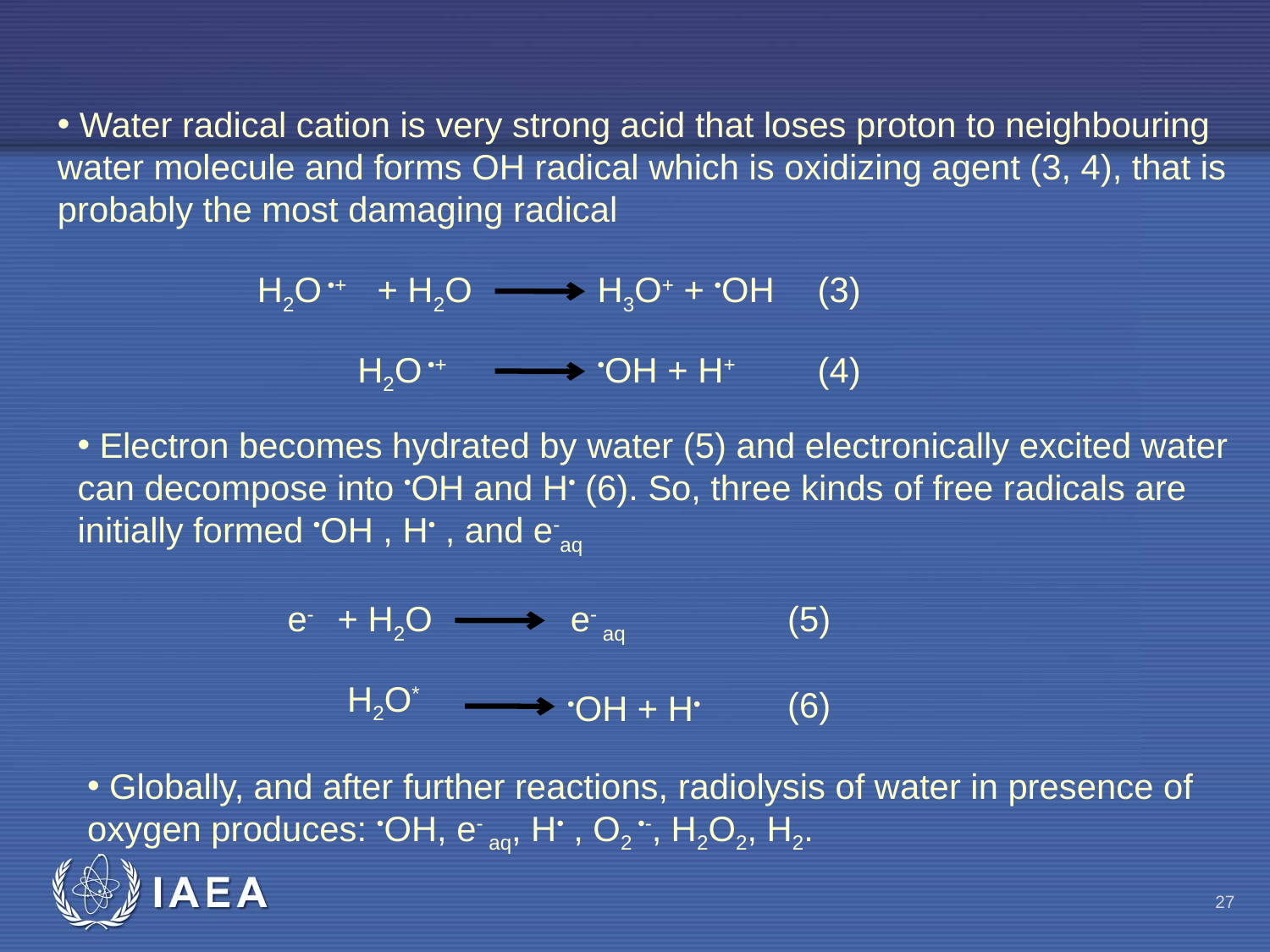

Water radical cation is very strong acid that loses proton to neighbouring water molecule and forms OH radical which is oxidizing agent (3, 4), that is probably the most damaging radical
H2O •+
+ H2O
H3O+ + •OH
(3)
H2O •+
•OH + H+
(4)
 Electron becomes hydrated by water (5) and electronically excited water can decompose into •OH and H• (6). So, three kinds of free radicals are initially formed •OH , H• , and e-aq
e-
+ H2O
e- aq
(5)
H2O*
(6)
•OH + H•
 Globally, and after further reactions, radiolysis of water in presence of oxygen produces: •OH, e- aq, H• , O2 •-, H2O2, H2.
27